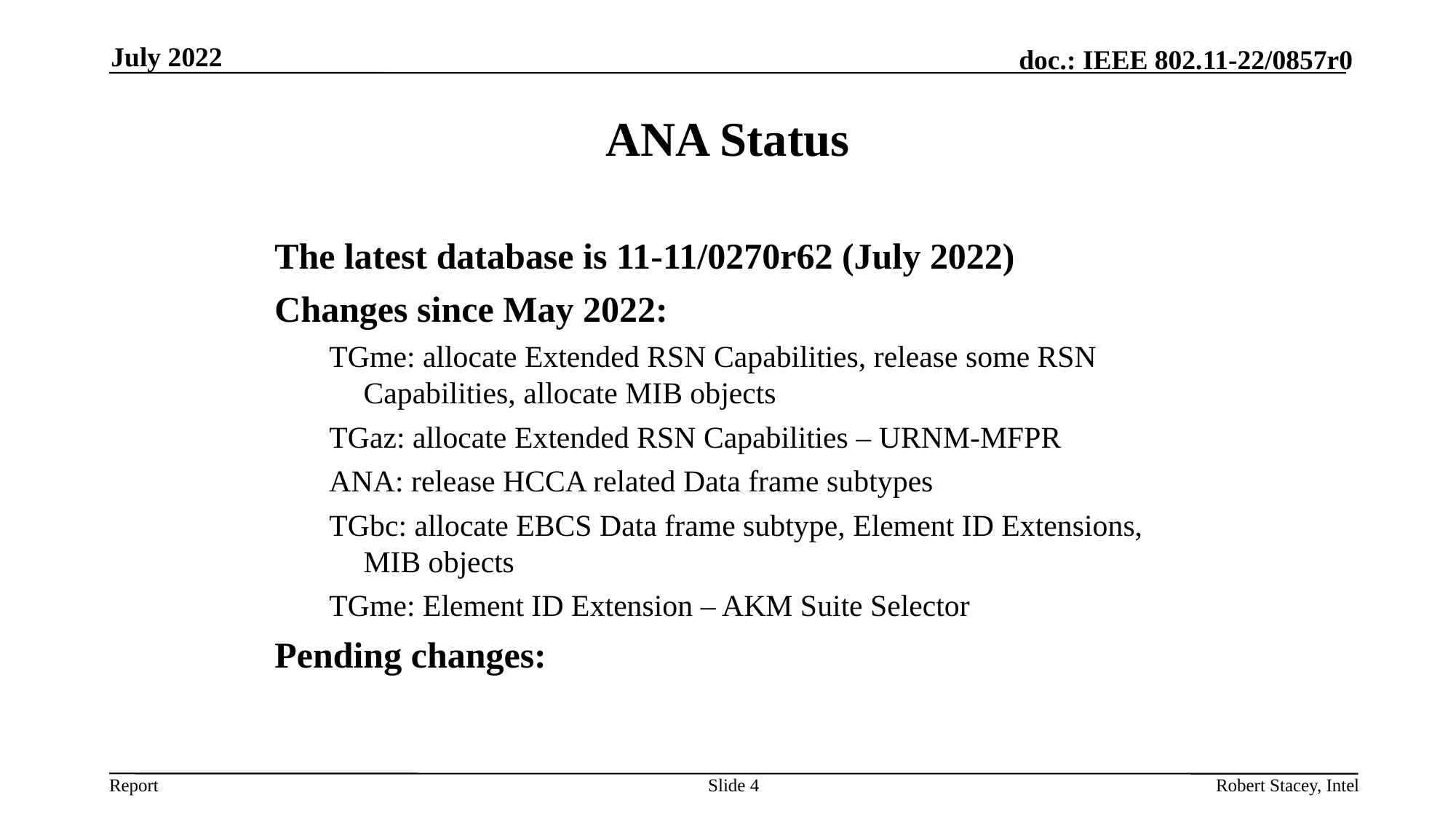

July 2022
# ANA Status
The latest database is 11-11/0270r62 (July 2022)
Changes since May 2022:
TGme: allocate Extended RSN Capabilities, release some RSN Capabilities, allocate MIB objects
TGaz: allocate Extended RSN Capabilities – URNM-MFPR
ANA: release HCCA related Data frame subtypes
TGbc: allocate EBCS Data frame subtype, Element ID Extensions, MIB objects
TGme: Element ID Extension – AKM Suite Selector
Pending changes:
Slide 4
Robert Stacey, Intel